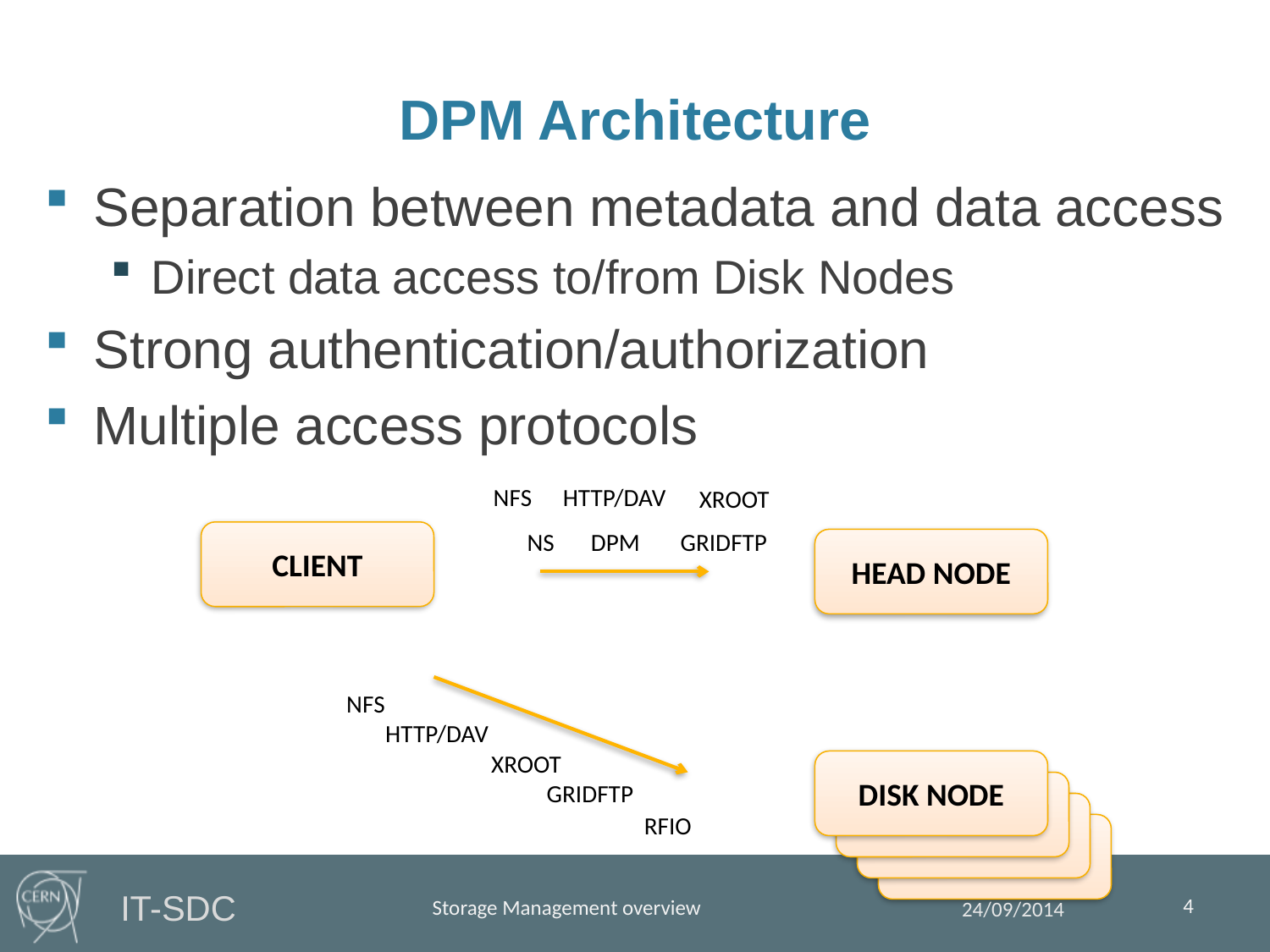

# DPM Architecture
Separation between metadata and data access
Direct data access to/from Disk Nodes
Strong authentication/authorization
Multiple access protocols

NFS
HTTP/DAV
XROOT
GRIDFTP
DPM
NS
CLIENT
HEAD NODE
NFS
HTTP/DAV
XROOT
DISK NODE
GRIDFTP
DISK NODE
DISK NODE
RFIO
DISK NODE
4
Storage Management overview
24/09/2014